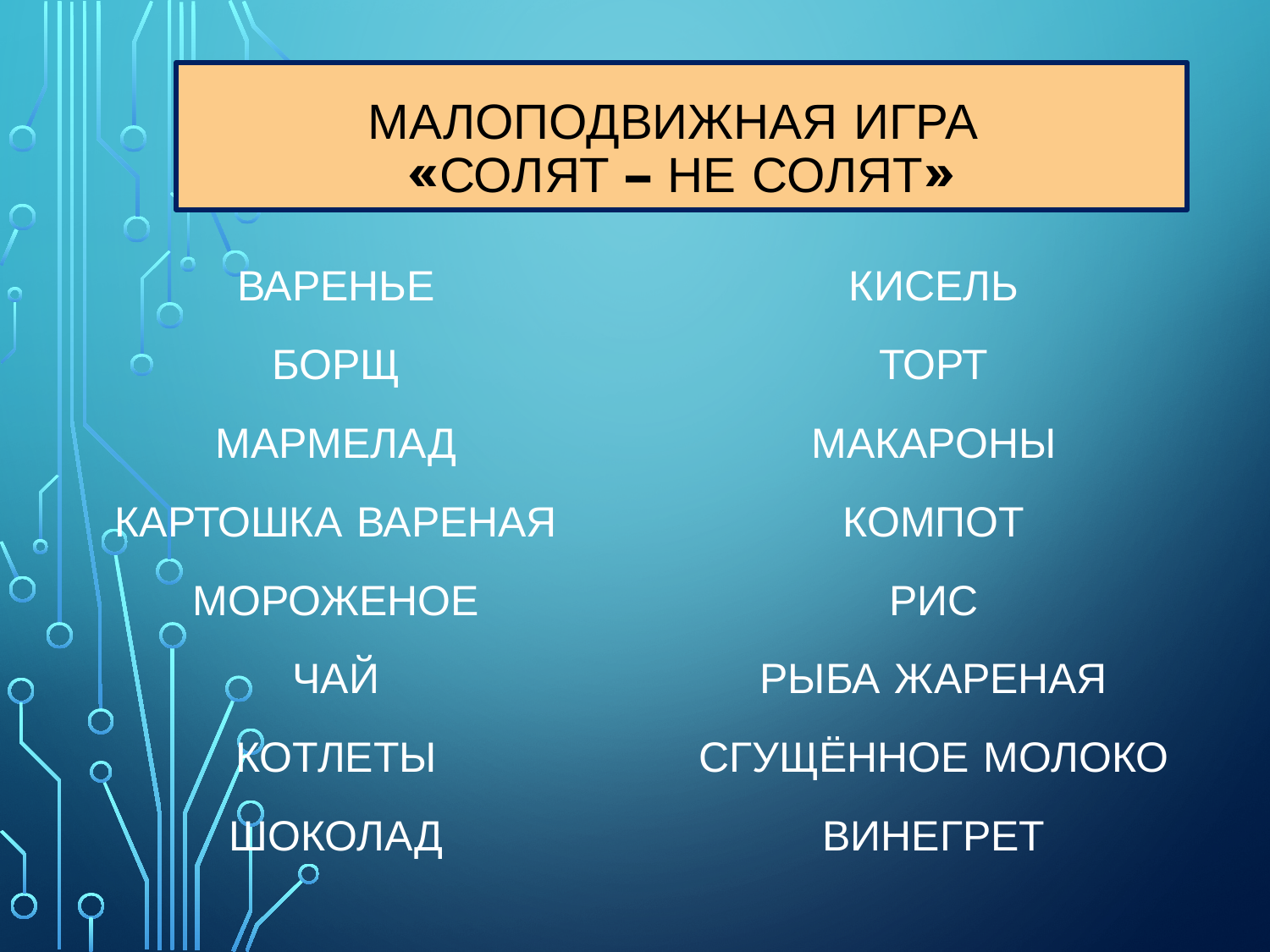

# Малоподвижная игра «Солят – не солят»
Варенье
Борщ
Мармелад
Картошка вареная
Мороженое
Чай
Котлеты
Шоколад

Кисель
Торт
Макароны
Компот
Рис
Рыба жареная
Сгущённое молоко
Винегрет